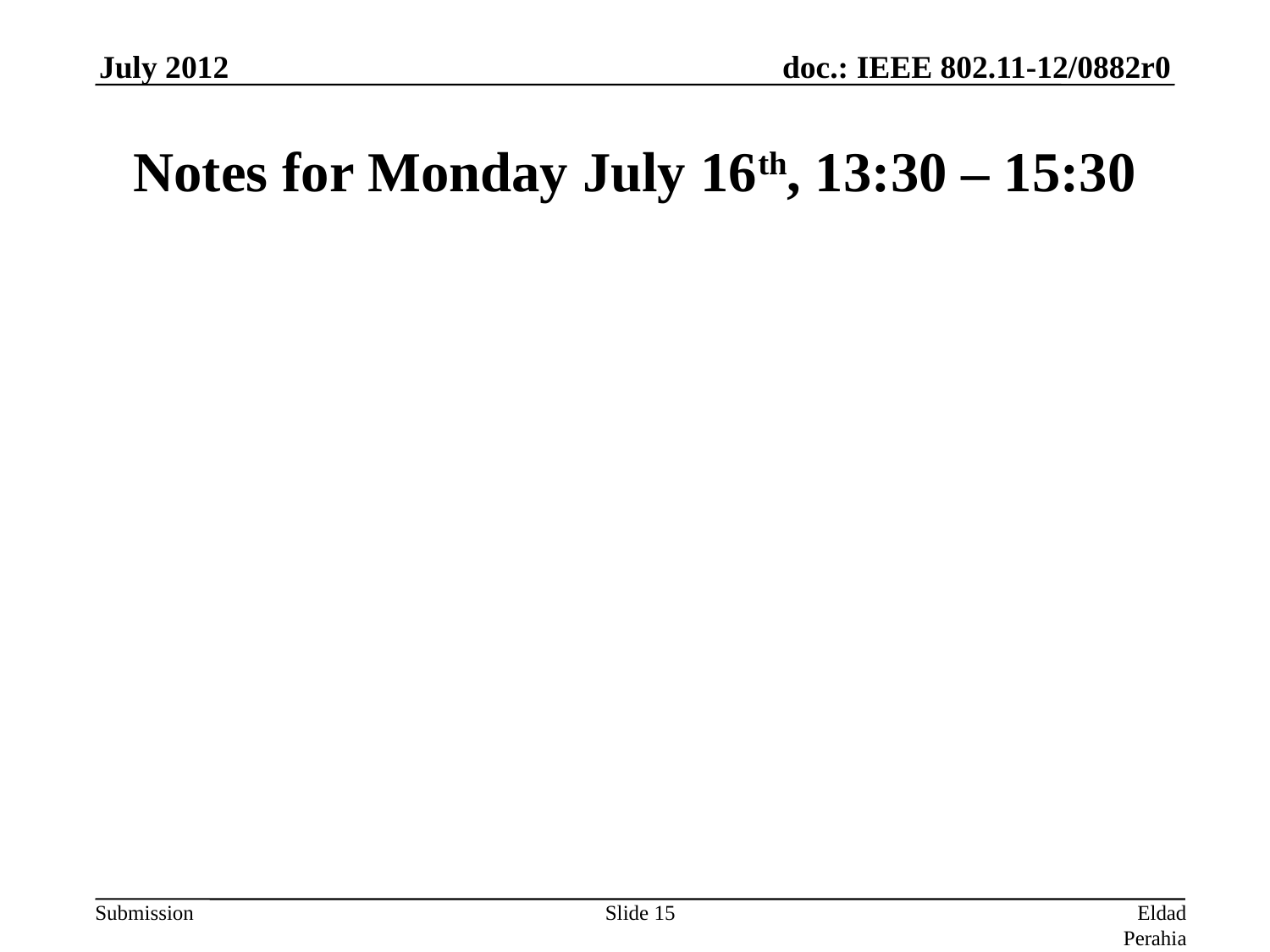

July 2012
# Notes for Monday July 16th, 13:30 – 15:30

Slide 15
Eldad Perahia, Intel Corporation